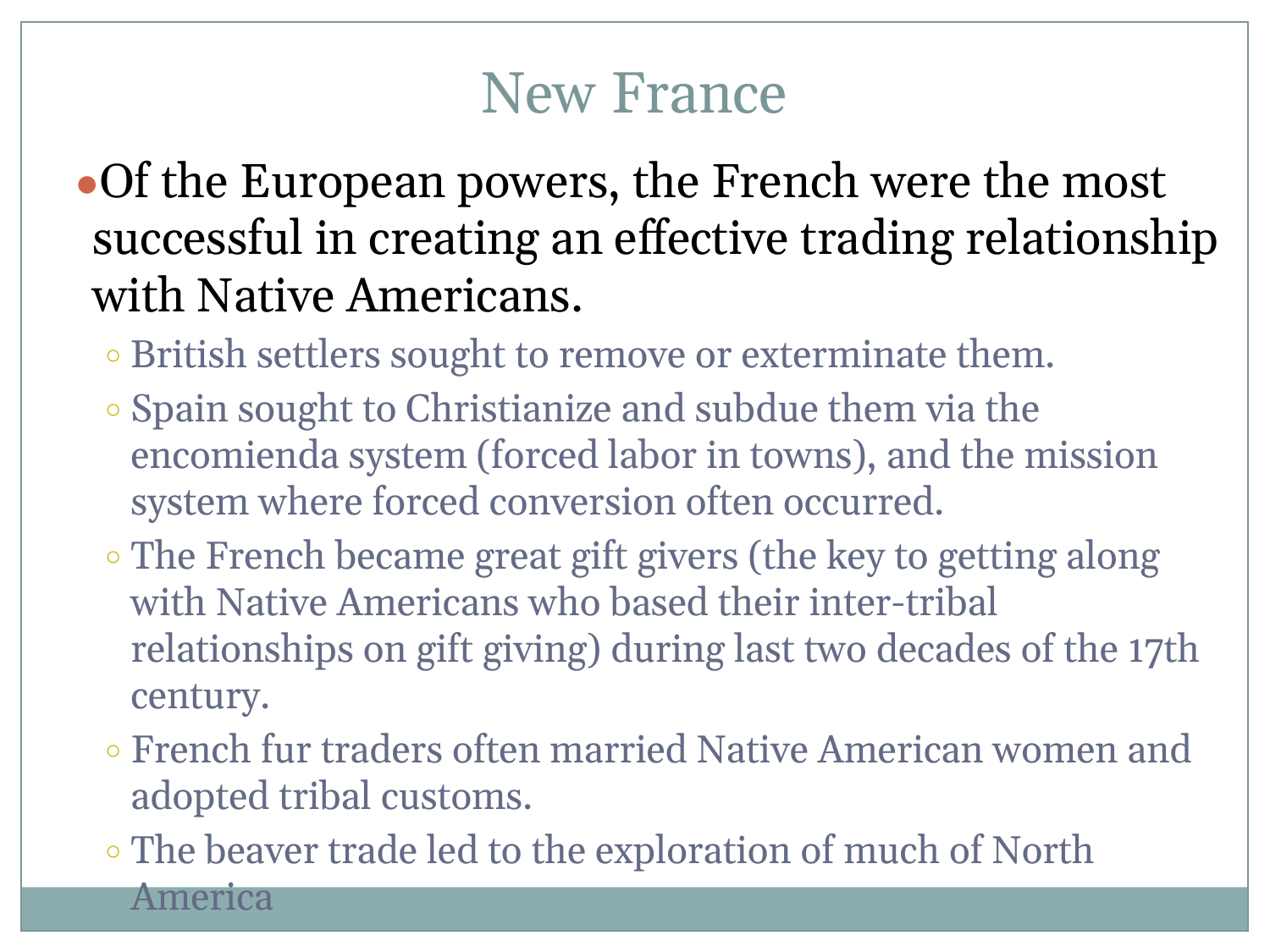

# New France
Of the European powers, the French were the most successful in creating an effective trading relationship with Native Americans.
British settlers sought to remove or exterminate them.
Spain sought to Christianize and subdue them via the encomienda system (forced labor in towns), and the mission system where forced conversion often occurred.
The French became great gift givers (the key to getting along with Native Americans who based their inter-tribal relationships on gift giving) during last two decades of the 17th century.
French fur traders often married Native American women and adopted tribal customs.
The beaver trade led to the exploration of much of North America